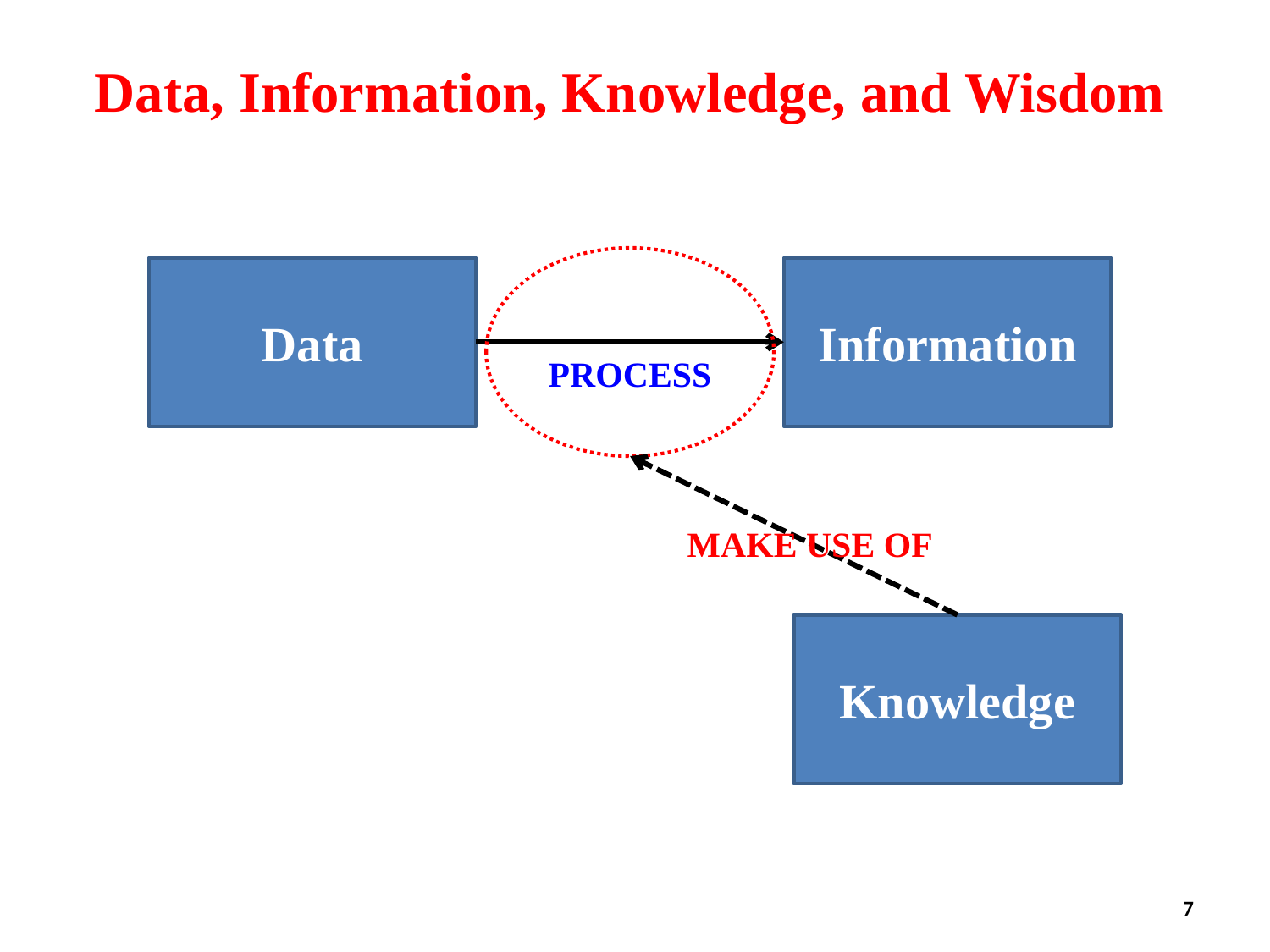

Data, Information, Knowledge, and Wisdom

PROCESS
Data
Information
MAKE USE OF
Knowledge
7